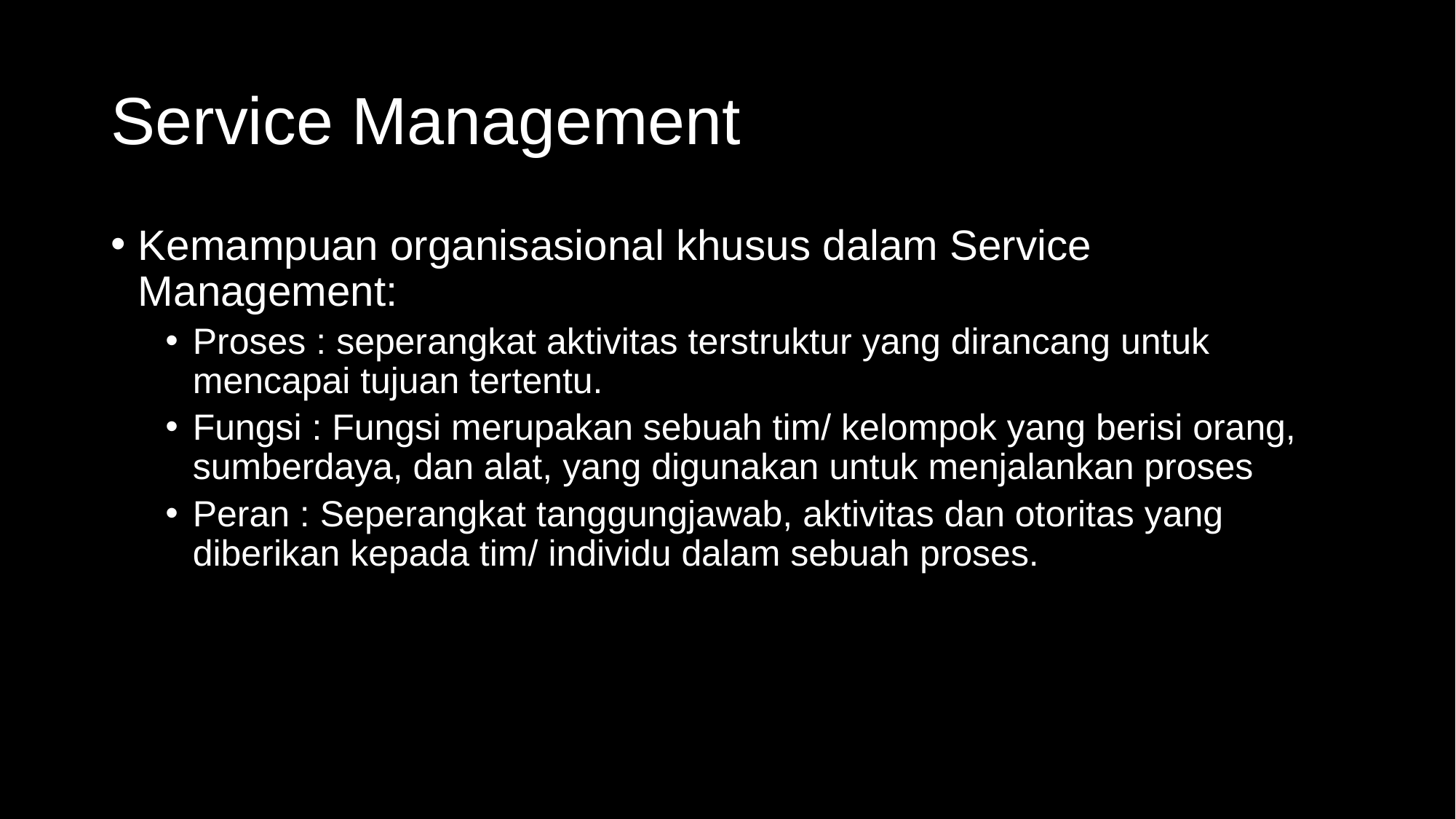

# Service Management
Kemampuan organisasional khusus dalam Service Management:
Proses : seperangkat aktivitas terstruktur yang dirancang untuk mencapai tujuan tertentu.
Fungsi : Fungsi merupakan sebuah tim/ kelompok yang berisi orang, sumberdaya, dan alat, yang digunakan untuk menjalankan proses
Peran : Seperangkat tanggungjawab, aktivitas dan otoritas yang diberikan kepada tim/ individu dalam sebuah proses.